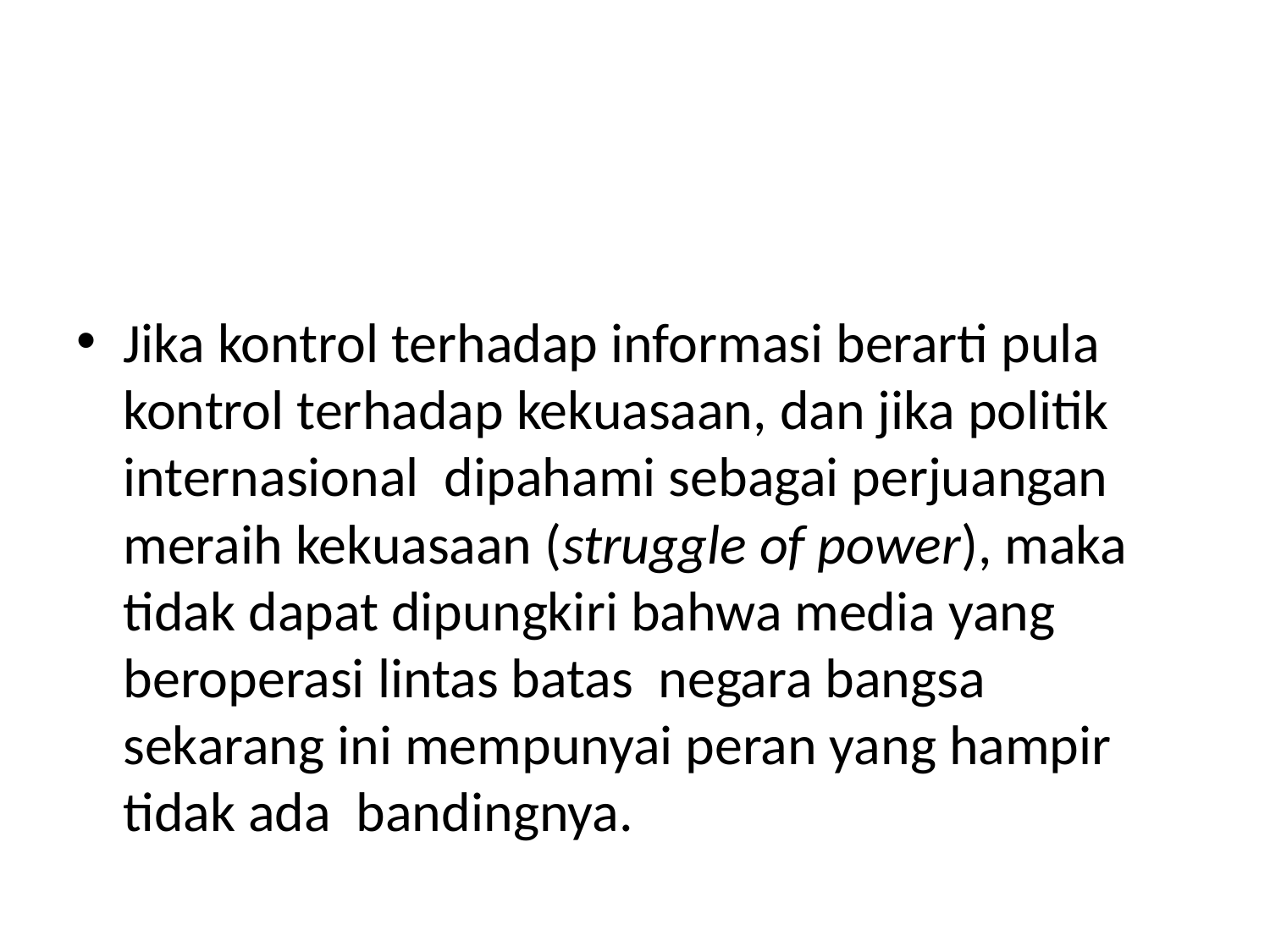

#

Jika kontrol terhadap informasi berarti pula kontrol terhadap kekuasaan, dan jika politik internasional  dipahami sebagai perjuangan meraih kekuasaan (struggle of power), maka tidak dapat dipungkiri bahwa media yang beroperasi lintas batas  negara bangsa sekarang ini mempunyai peran yang hampir tidak ada  bandingnya.